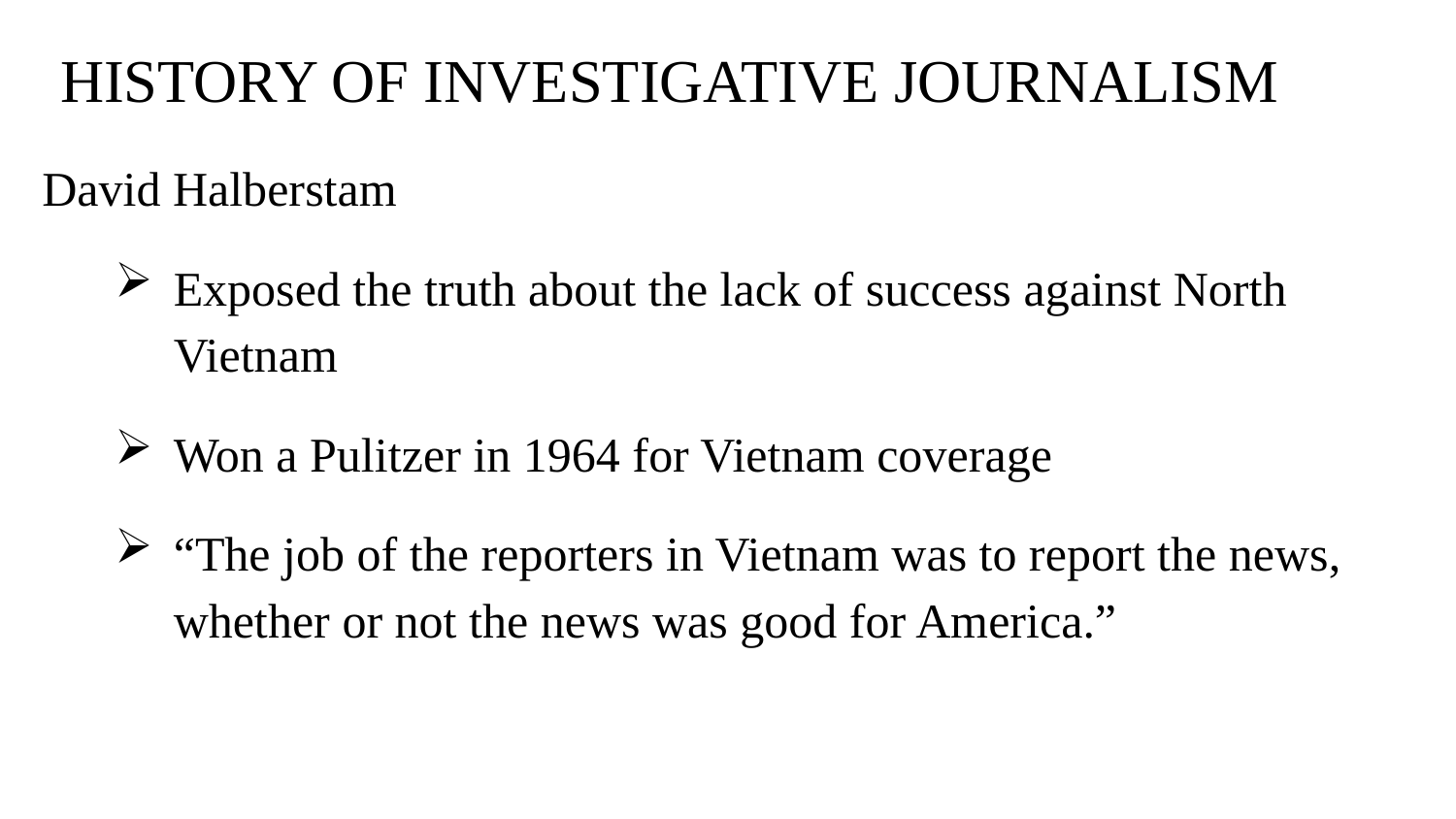

# HISTORY OF INVESTIGATIVE JOURNALISM

David Halberstam
Exposed the truth about the lack of success against North Vietnam
Won a Pulitzer in 1964 for Vietnam coverage
“The job of the reporters in Vietnam was to report the news, whether or not the news was good for America.”